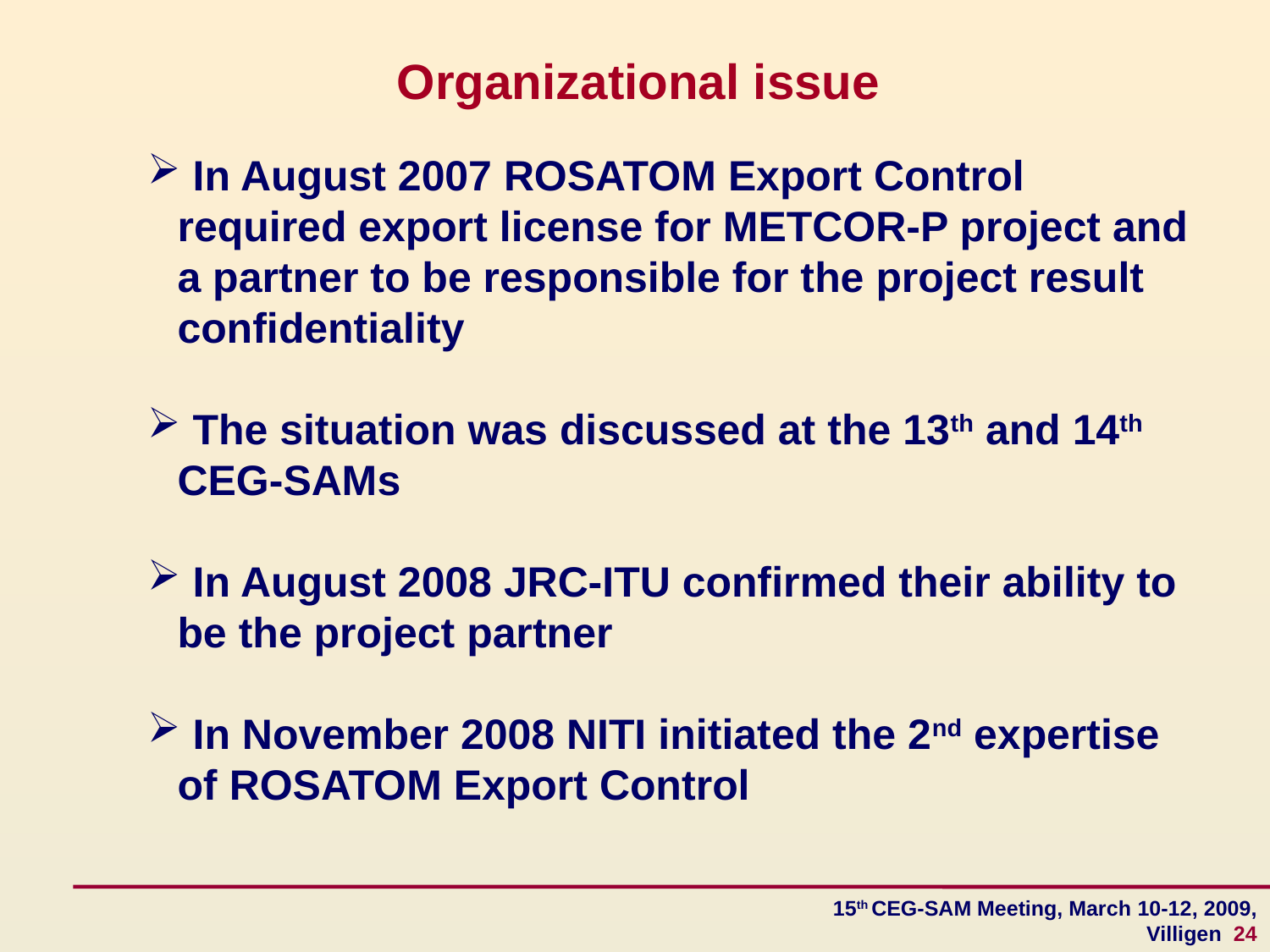

Organizational issue
 In August 2007 ROSATOM Export Control required export license for METCOR-P project and a partner to be responsible for the project result confidentiality

 The situation was discussed at the 13th and 14th CEG-SAMs

 In August 2008 JRC-ITU confirmed their ability to be the project partner

 In November 2008 NITI initiated the 2nd expertise of ROSATOM Export Control

15th CEG-SAM Meeting, March 10-12, 2009, Villigen  24